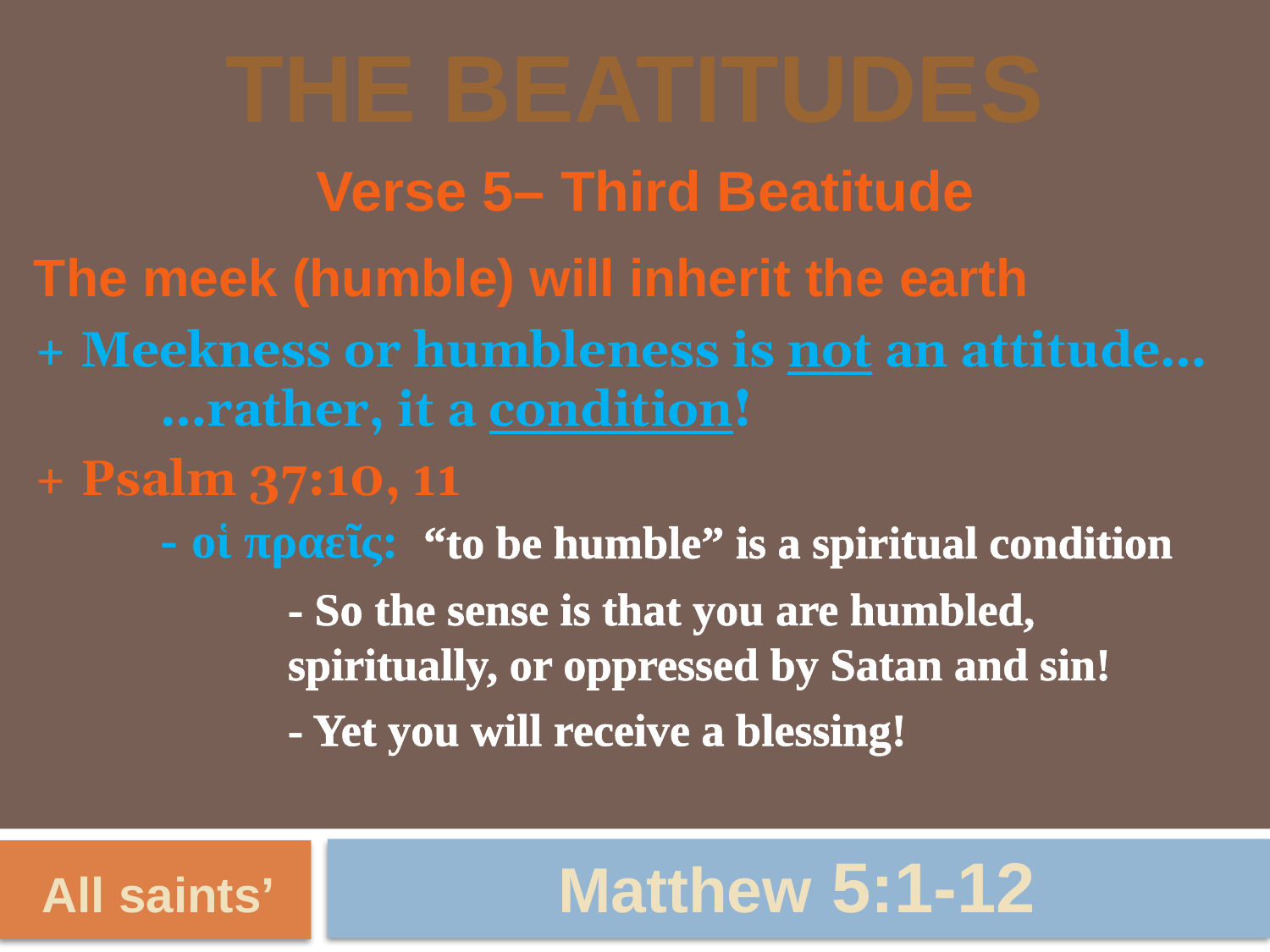

# The Beatitudes
Verse 5– Third Beatitude
The meek (humble) will inherit the earth
+ Meekness or humbleness is not an attitude…
	…rather, it a condition!
+ Psalm 37:10, 11
	- οἱ πραεῖς:  “to be humble” is a spiritual condition
		- So the sense is that you are humbled, 				spiritually, or oppressed by Satan and sin!
		- Yet you will receive a blessing!

Matthew 5:1-12
All saints’